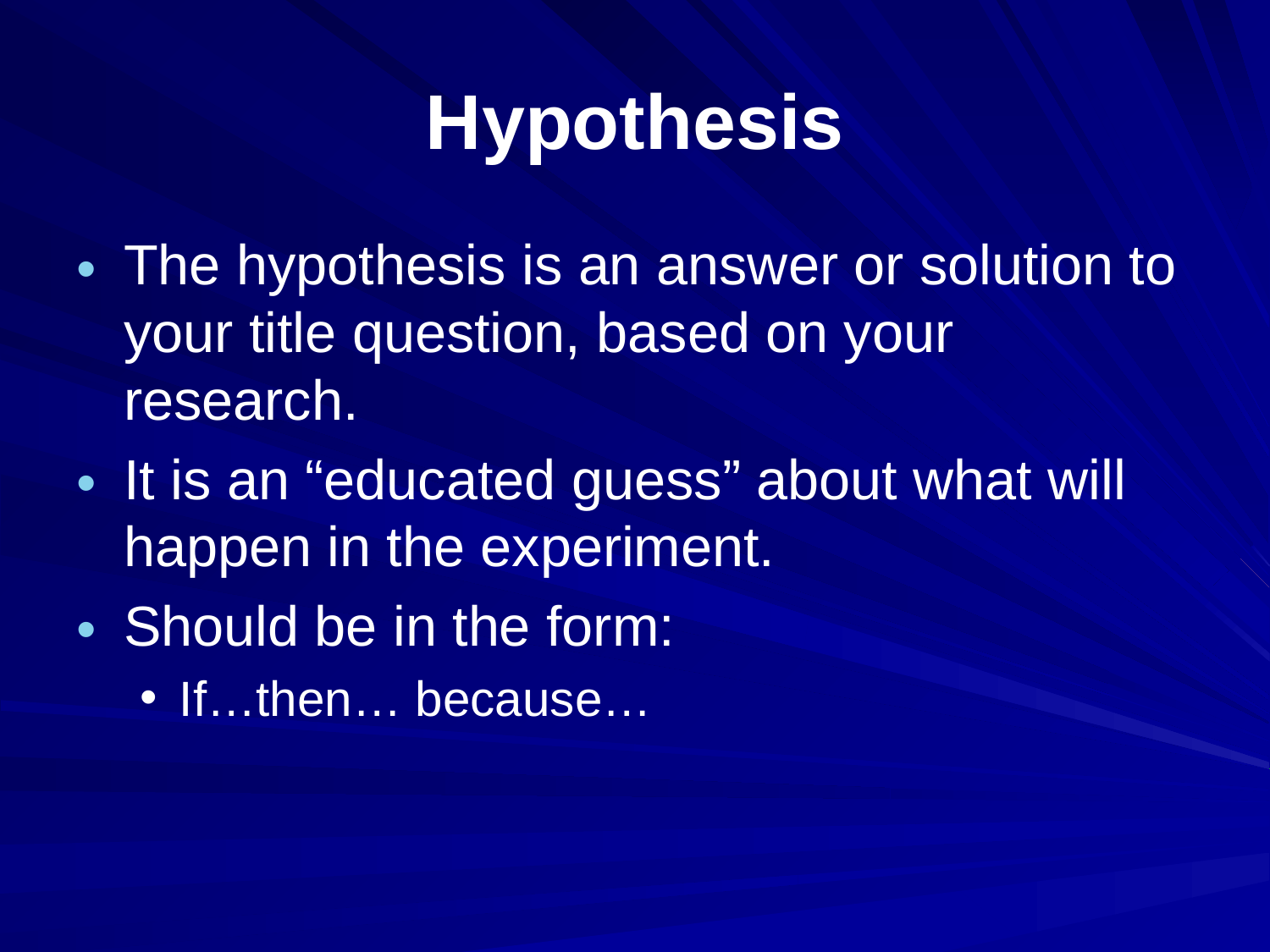

# Hypothesis
The hypothesis is an answer or solution to your title question, based on your research.
It is an “educated guess” about what will happen in the experiment.
Should be in the form:
If…then… because…